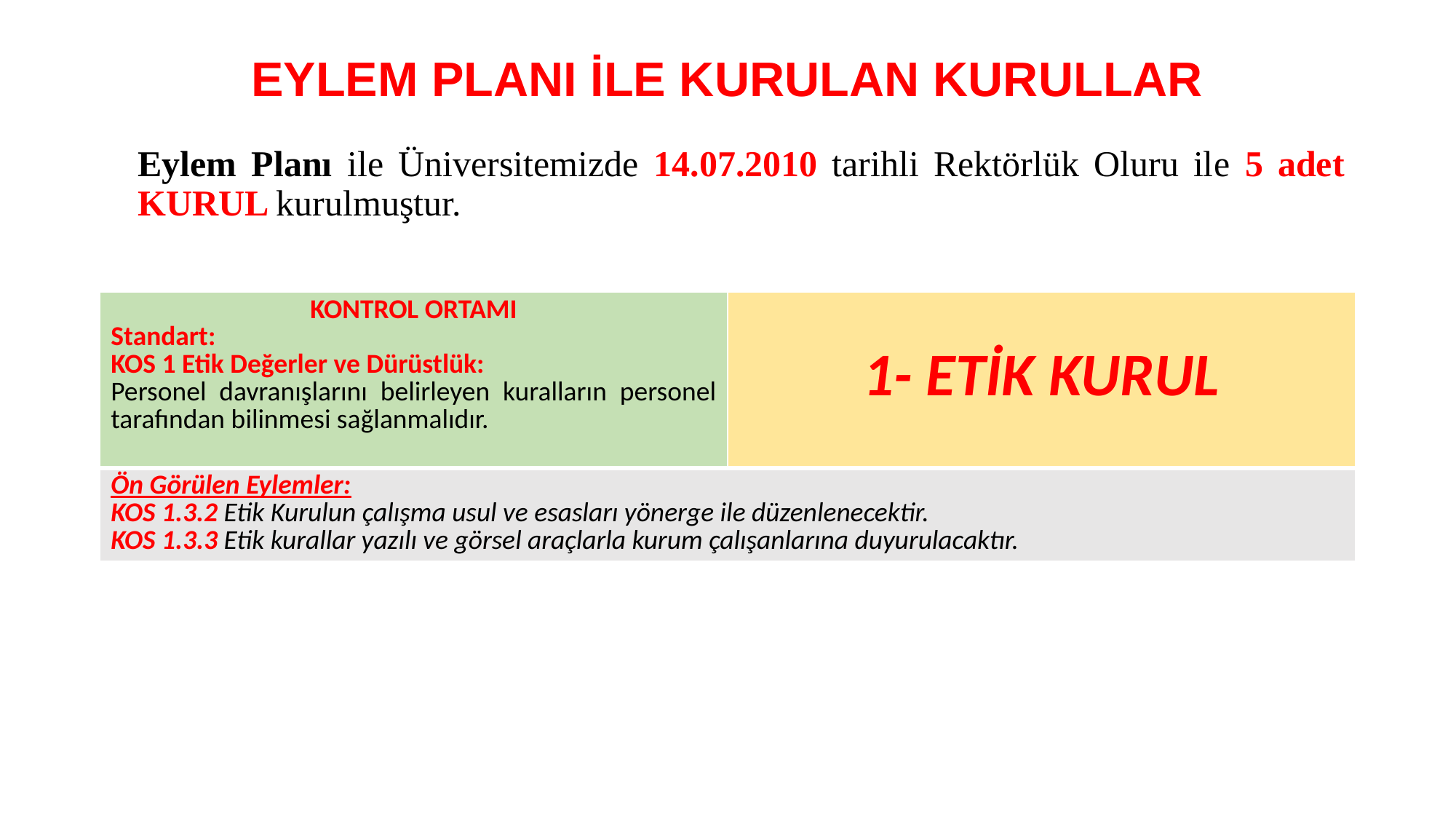

# EYLEM PLANI İLE KURULAN KURULLAR
Eylem Planı ile Üniversitemizde 14.07.2010 tarihli Rektörlük Oluru ile 5 adet KURUL kurulmuştur.
| KONTROL ORTAMI Standart: KOS 1 Etik Değerler ve Dürüstlük: Personel davranışlarını belirleyen kuralların personel tarafından bilinmesi sağlanmalıdır. | 1- ETİK KURUL |
| --- | --- |
| Ön Görülen Eylemler: KOS 1.3.2 Etik Kurulun çalışma usul ve esasları yönerge ile düzenlenecektir. KOS 1.3.3 Etik kurallar yazılı ve görsel araçlarla kurum çalışanlarına duyurulacaktır. |  |